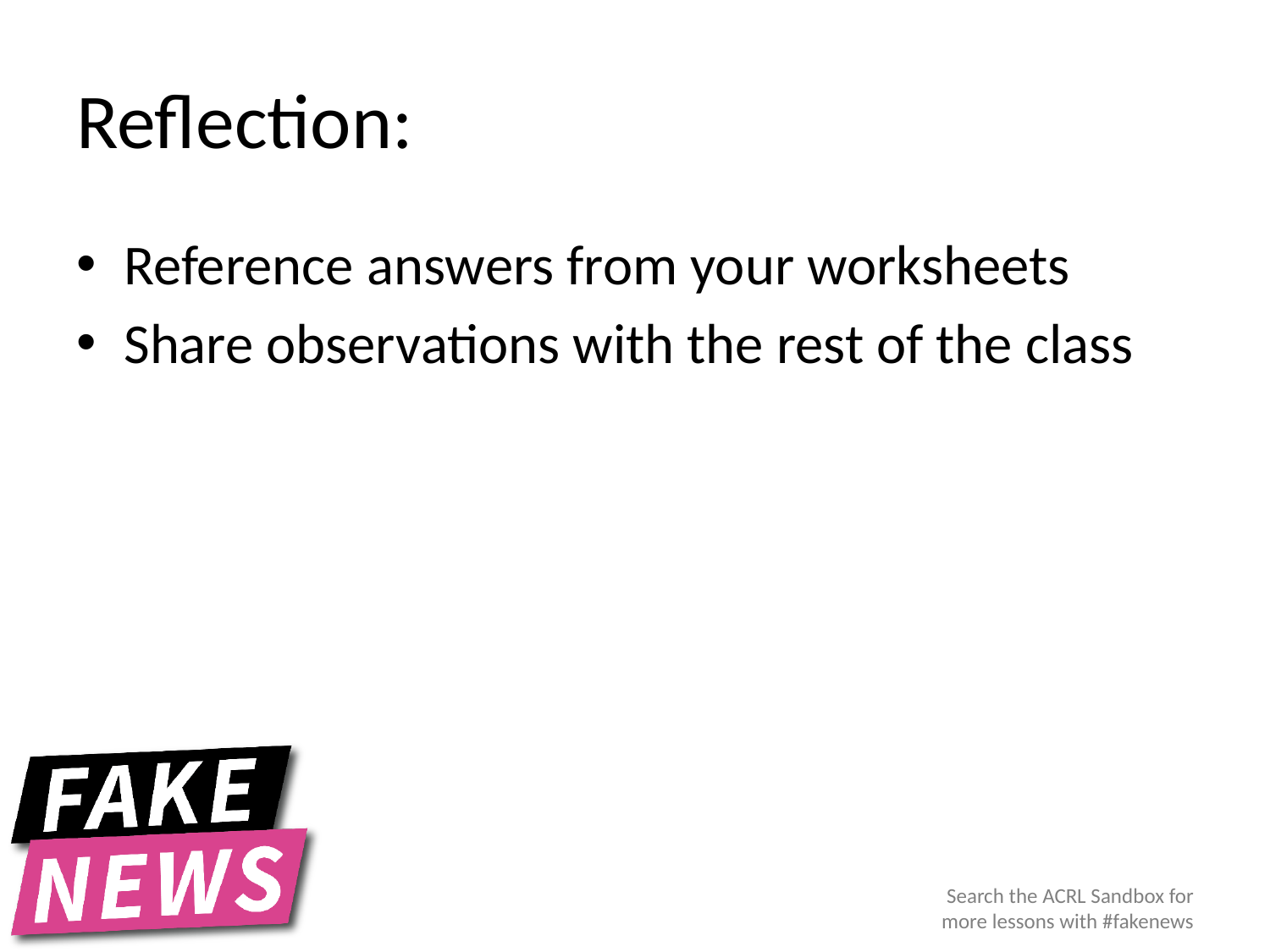

# Reflection:
Reference answers from your worksheets
Share observations with the rest of the class